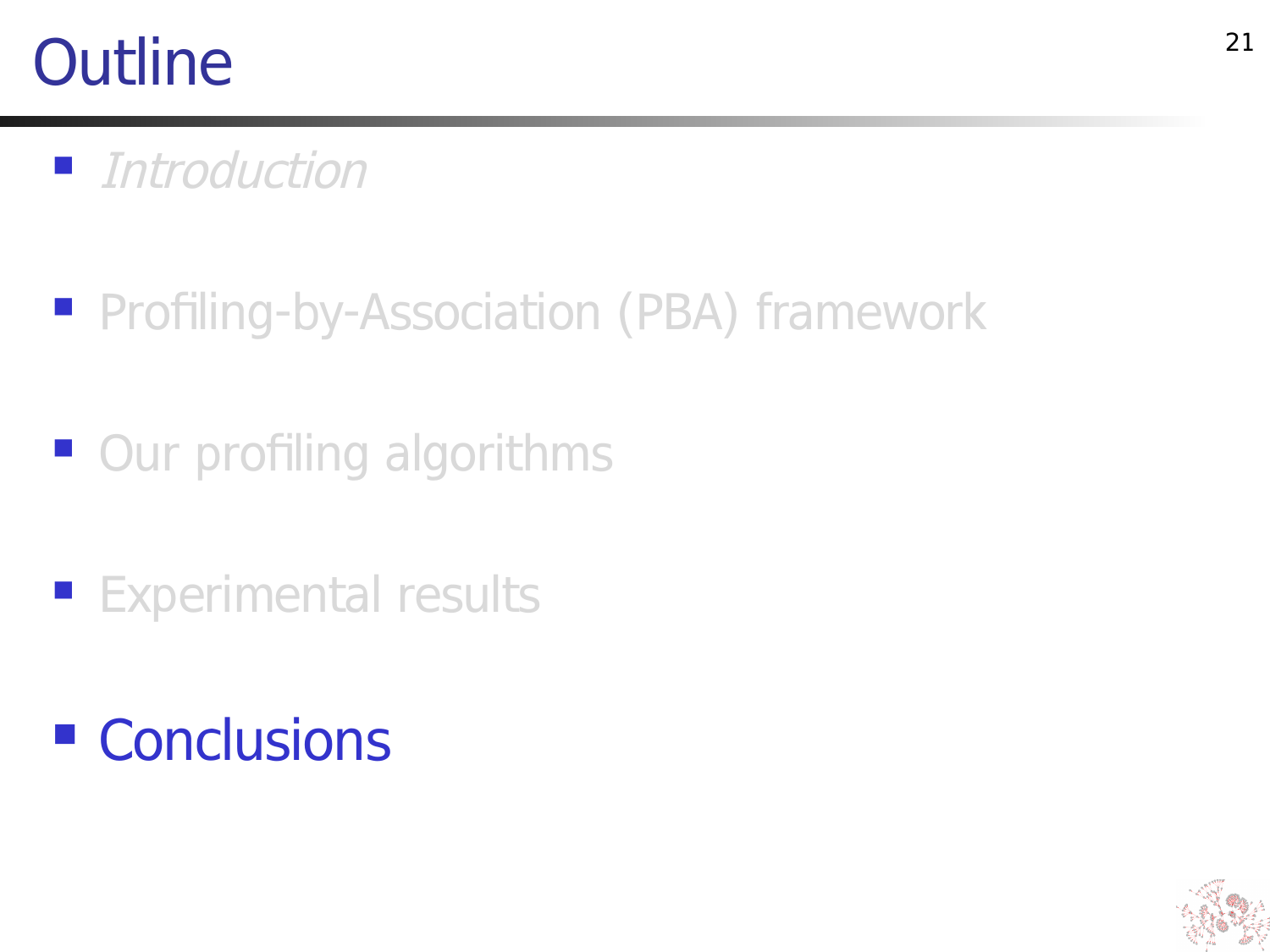

21
# Outline
Introduction
Profiling-by-Association (PBA) framework
Our profiling algorithms
Experimental results
Conclusions